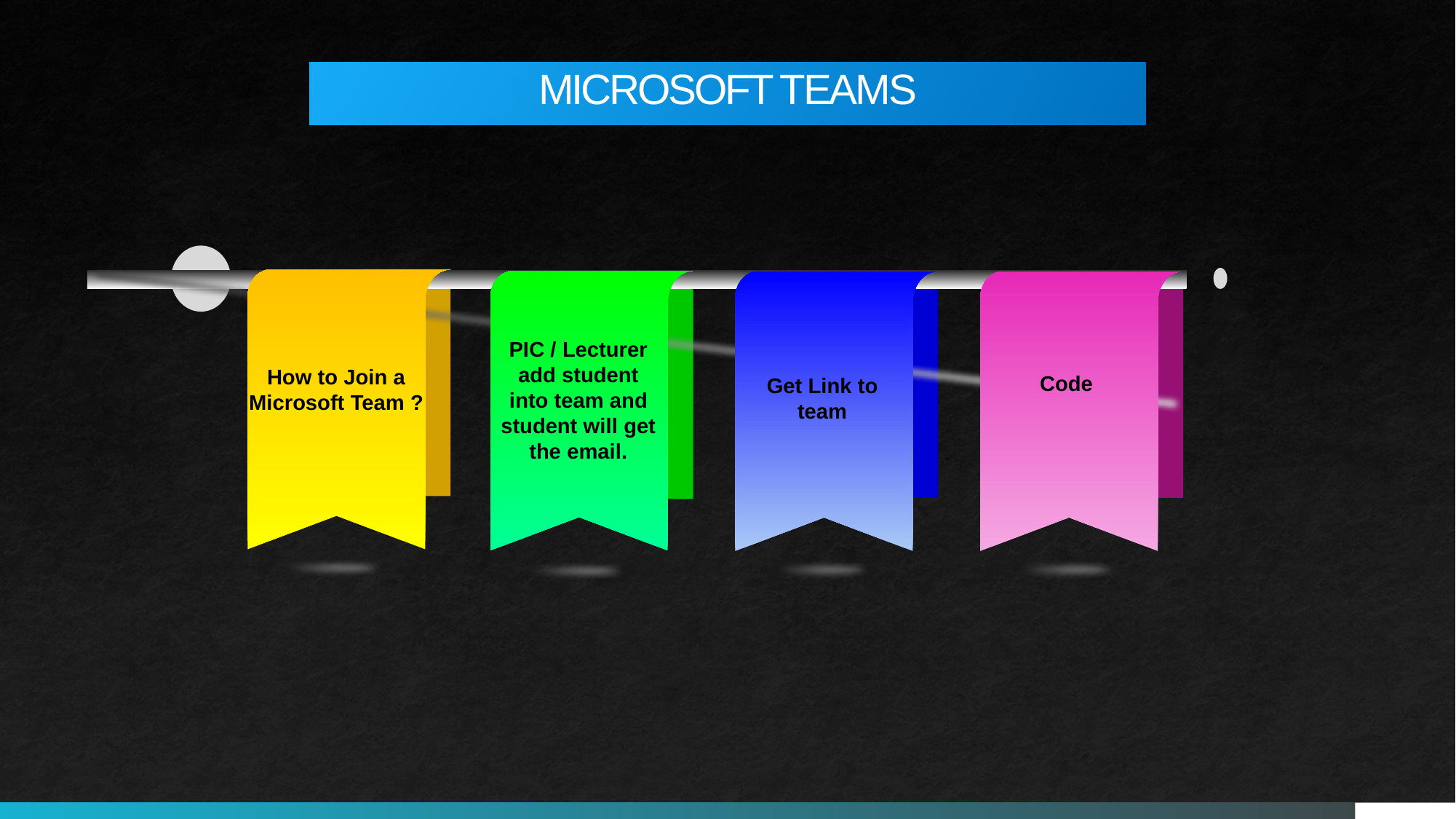

MICROSOFT TEAMS

PIC / Lecturer add student into team and student will get the email.
How to Join a Microsoft Team ?
Code
Get Link to team